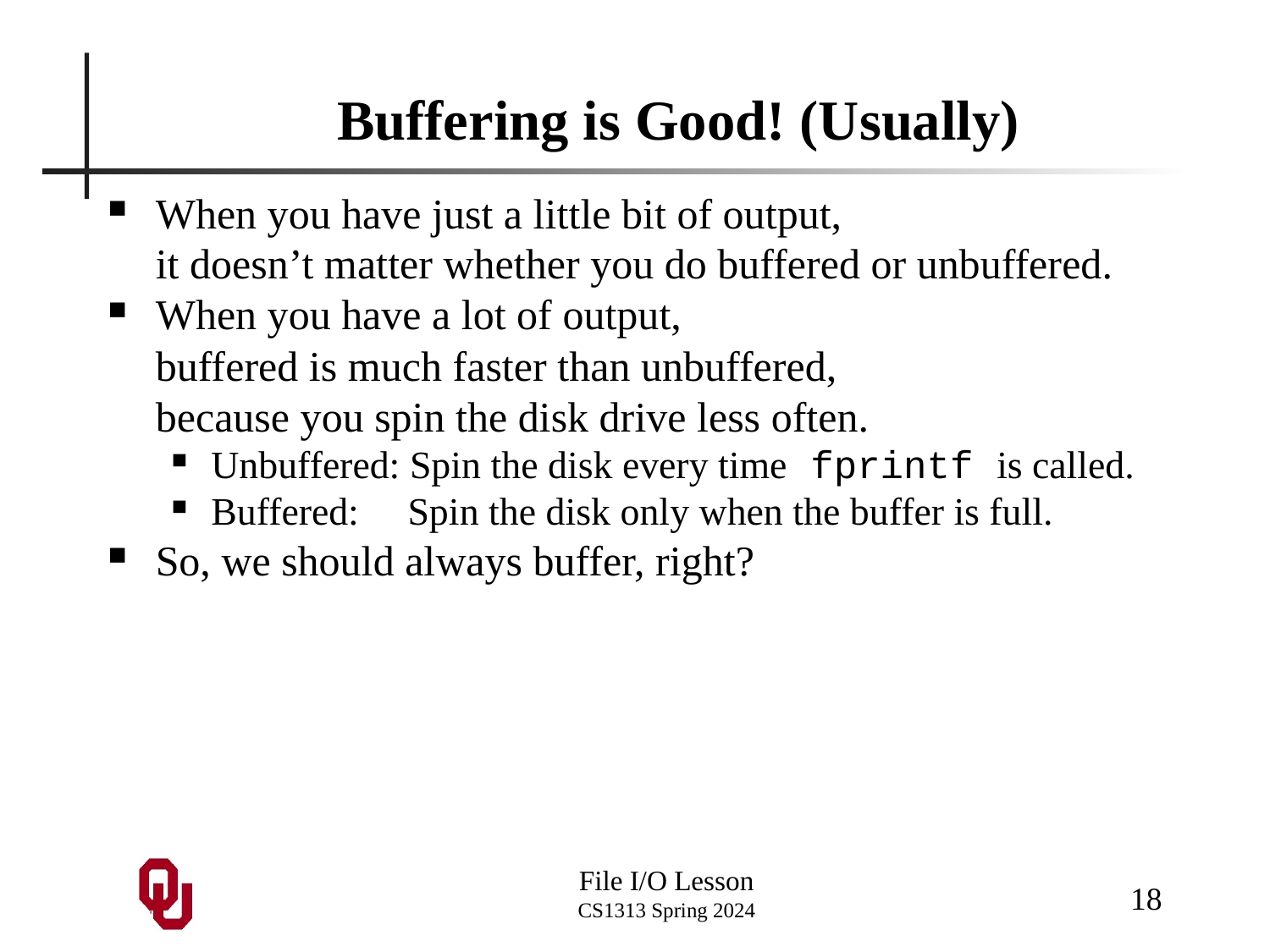

# Buffering is Good! (Usually)
When you have just a little bit of output,                              it doesn’t matter whether you do buffered or unbuffered.
When you have a lot of output,                                  buffered is much faster than unbuffered,                    because you spin the disk drive less often.
Unbuffered: Spin the disk every time fprintf is called.
Buffered:     Spin the disk only when the buffer is full.
So, we should always buffer, right?
18
File I/O Lesson
CS1313 Spring 2024